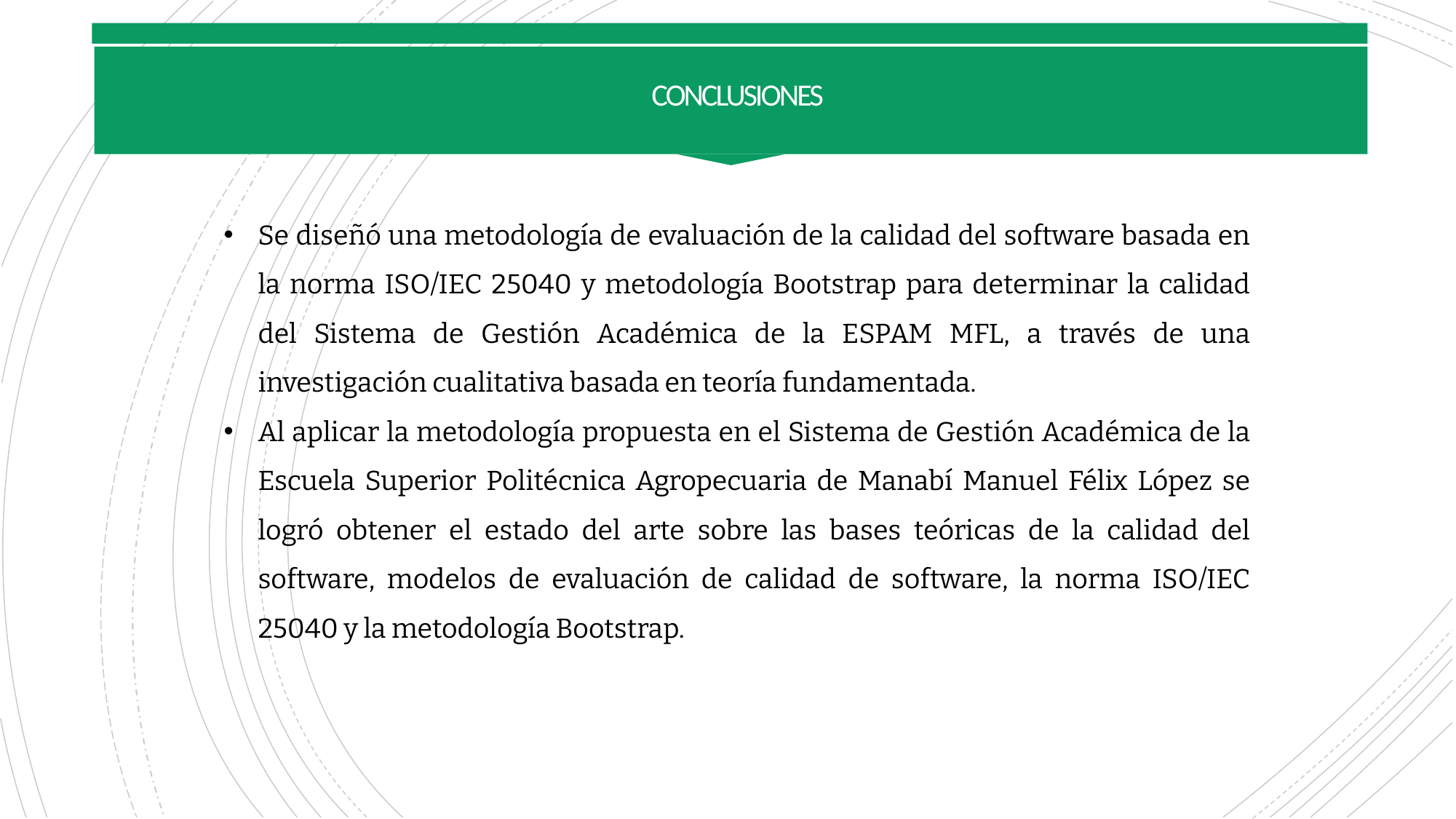

# CONCLUSIONES
Se diseñó una metodología de evaluación de la calidad del software basada en la norma ISO/IEC 25040 y metodología Bootstrap para determinar la calidad del Sistema de Gestión Académica de la ESPAM MFL, a través de una investigación cualitativa basada en teoría fundamentada.
Al aplicar la metodología propuesta en el Sistema de Gestión Académica de la Escuela Superior Politécnica Agropecuaria de Manabí Manuel Félix López se logró obtener el estado del arte sobre las bases teóricas de la calidad del software, modelos de evaluación de calidad de software, la norma ISO/IEC 25040 y la metodología Bootstrap.